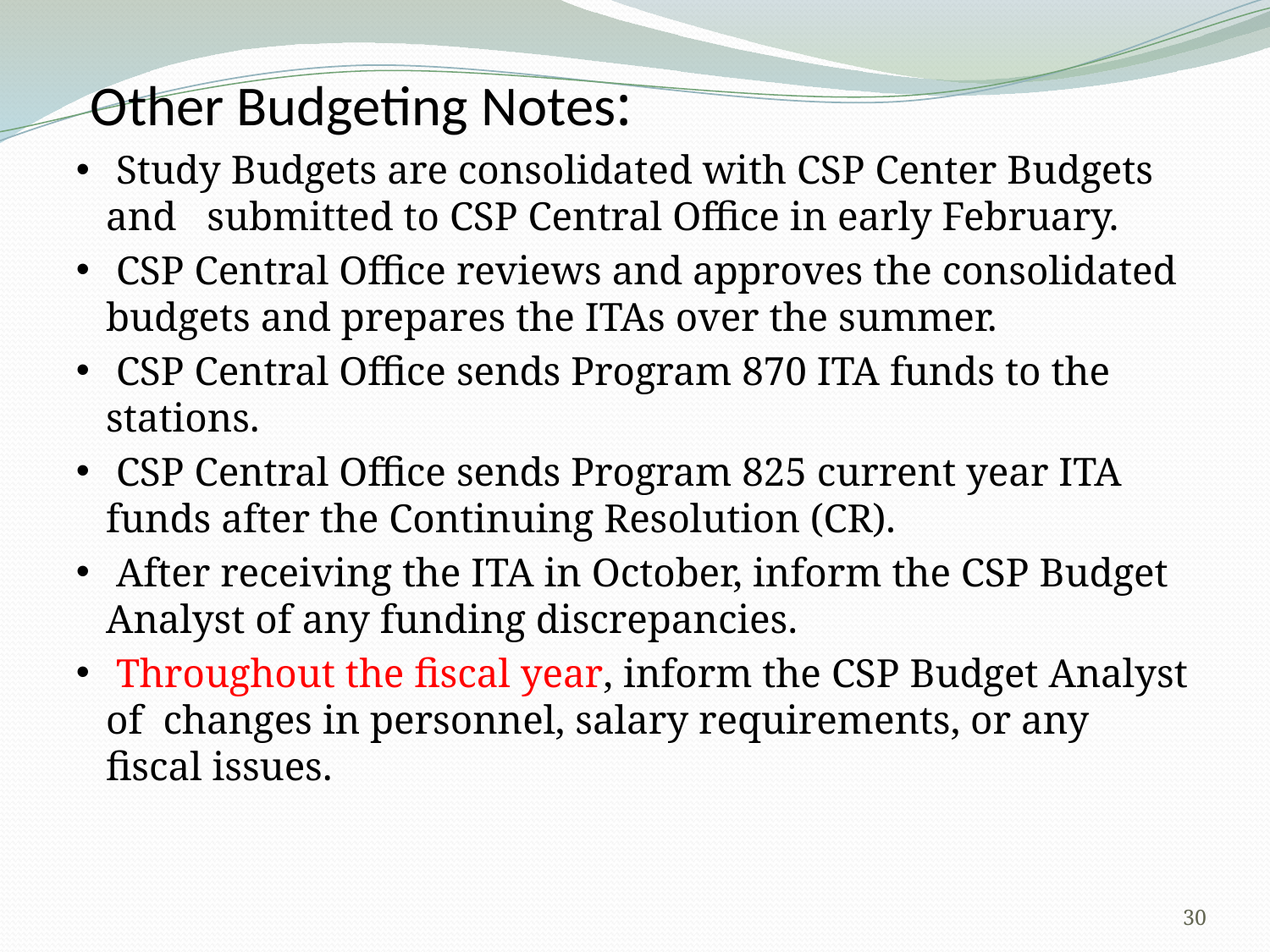

Other Budgeting Notes:
 Study Budgets are consolidated with CSP Center Budgets and   submitted to CSP Central Office in early February.
 CSP Central Office reviews and approves the consolidated budgets and prepares the ITAs over the summer.
 CSP Central Office sends Program 870 ITA funds to the stations.
 CSP Central Office sends Program 825 current year ITA funds after the Continuing Resolution (CR).
 After receiving the ITA in October, inform the CSP Budget Analyst of any funding discrepancies.
 Throughout the fiscal year, inform the CSP Budget Analyst of  changes in personnel, salary requirements, or any fiscal issues.

30